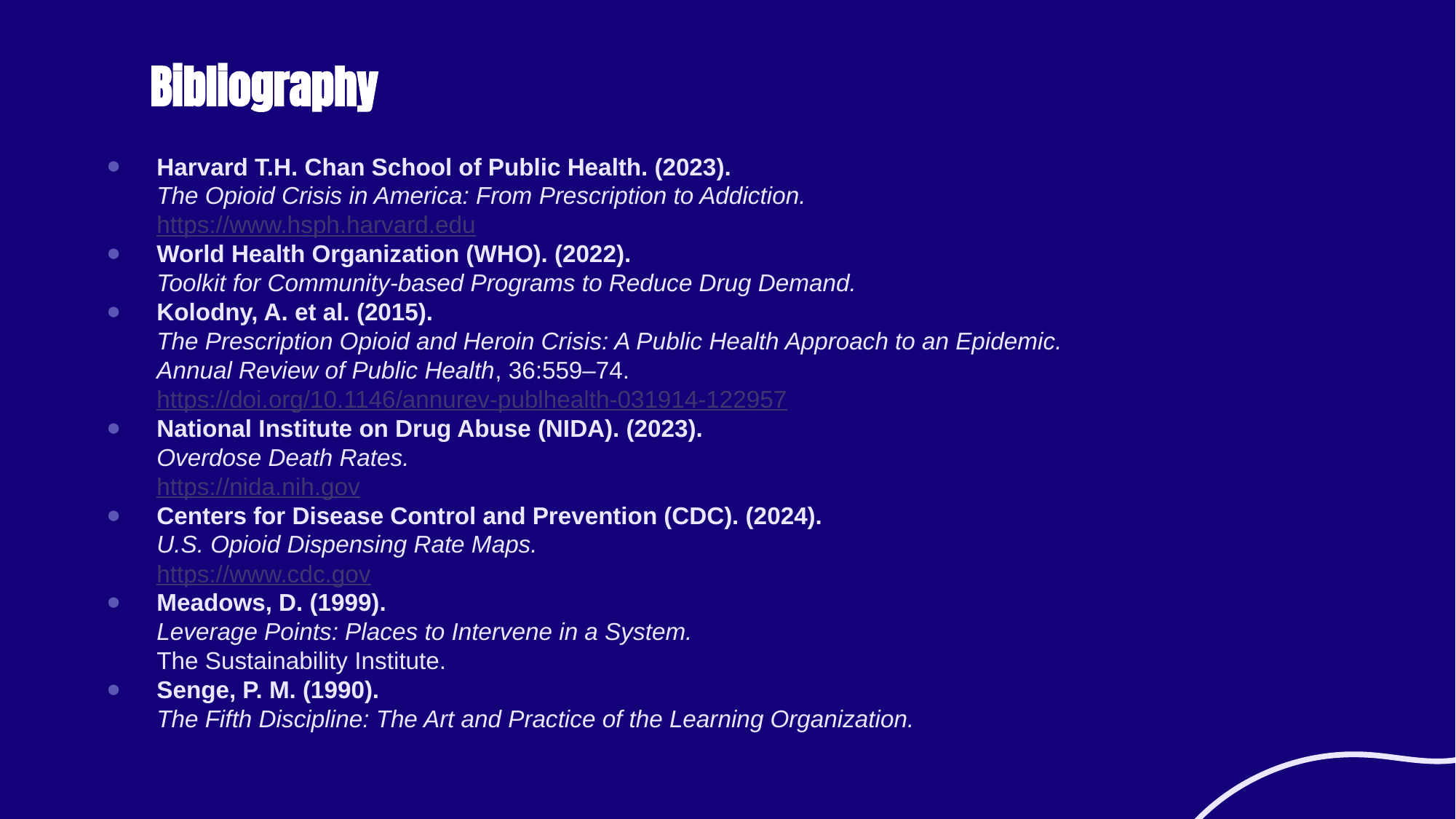

# Bibliography
Harvard T.H. Chan School of Public Health. (2023).
The Opioid Crisis in America: From Prescription to Addiction.
https://www.hsph.harvard.edu
World Health Organization (WHO). (2022).
Toolkit for Community-based Programs to Reduce Drug Demand.
Kolodny, A. et al. (2015).
The Prescription Opioid and Heroin Crisis: A Public Health Approach to an Epidemic.
Annual Review of Public Health, 36:559–74.
https://doi.org/10.1146/annurev-publhealth-031914-122957
National Institute on Drug Abuse (NIDA). (2023).
Overdose Death Rates.
https://nida.nih.gov
Centers for Disease Control and Prevention (CDC). (2024).
U.S. Opioid Dispensing Rate Maps.
https://www.cdc.gov
Meadows, D. (1999).
Leverage Points: Places to Intervene in a System.
The Sustainability Institute.
Senge, P. M. (1990).
The Fifth Discipline: The Art and Practice of the Learning Organization.